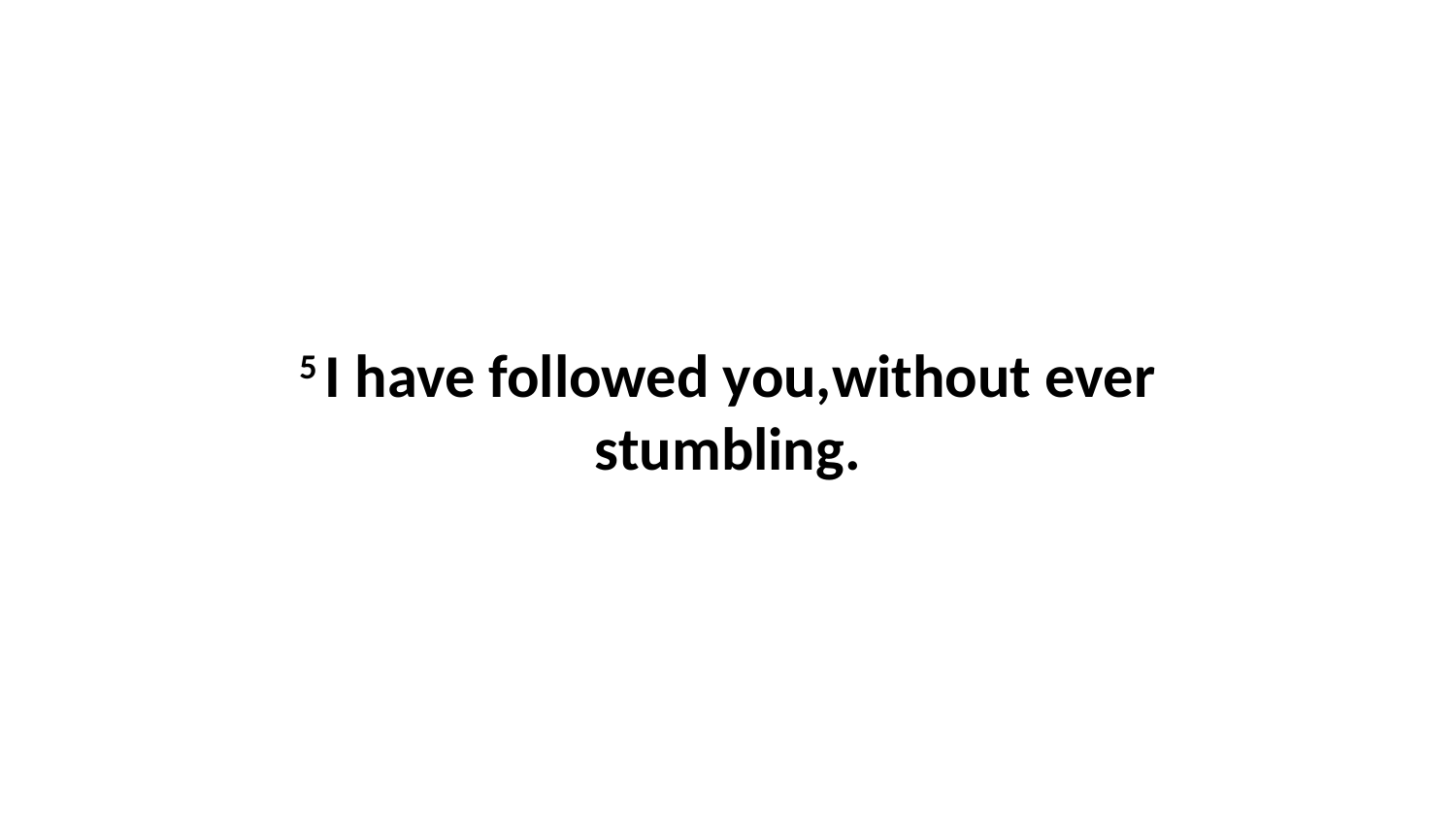

5 I have followed you,without ever stumbling.